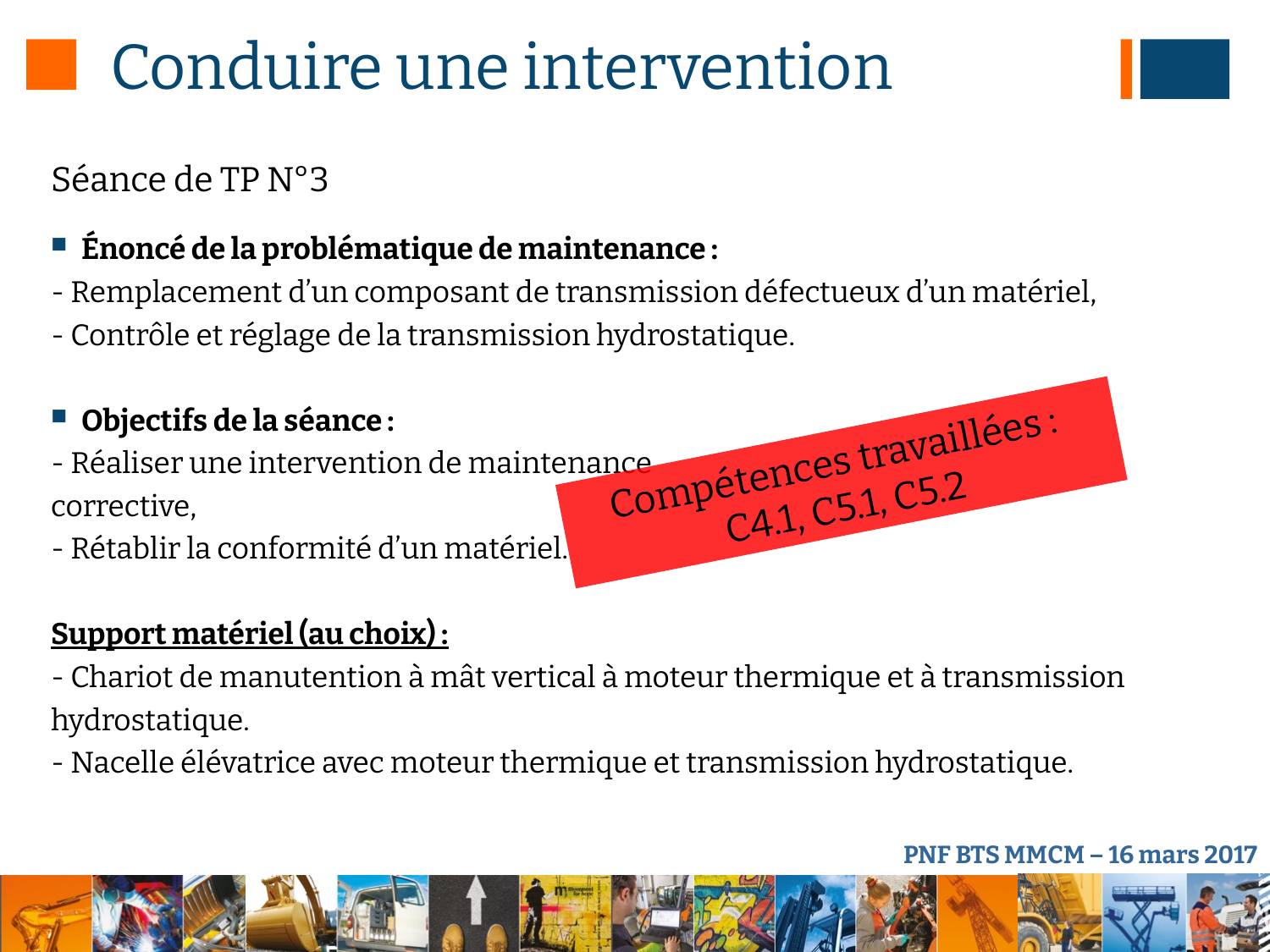

# Conduire une intervention
Séance de TP N°3
Énoncé de la problématique de maintenance :
- Remplacement d’un composant de transmission défectueux d’un matériel,
- Contrôle et réglage de la transmission hydrostatique.

Objectifs de la séance :
- Réaliser une intervention de maintenance
corrective,
- Rétablir la conformité d’un matériel.

Support matériel (au choix) :
- Chariot de manutention à mât vertical à moteur thermique et à transmission hydrostatique.
- Nacelle élévatrice avec moteur thermique et transmission hydrostatique.

Compétences travaillées :  C4.1, C5.1, C5.2